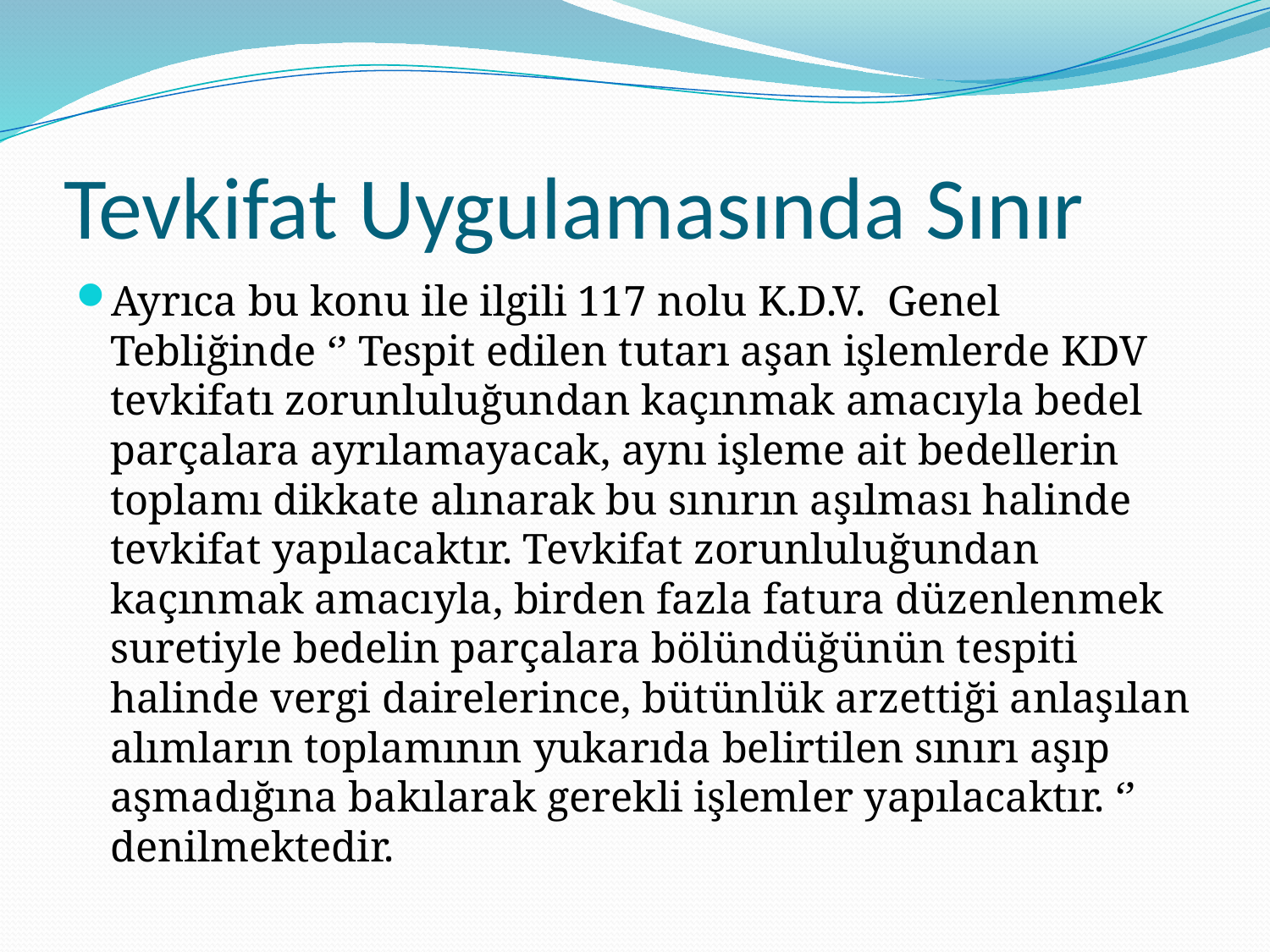

# Tevkifat Uygulamasında Sınır
Ayrıca bu konu ile ilgili 117 nolu K.D.V.  Genel Tebliğinde ‘’ Tespit edilen tutarı aşan işlemlerde KDV tevkifatı zorunluluğundan kaçınmak amacıyla bedel parçalara ayrılamayacak, aynı işleme ait bedellerin toplamı dikkate alınarak bu sınırın aşılması halinde tevkifat yapılacaktır. Tevkifat zorunluluğundan kaçınmak amacıyla, birden fazla fatura düzenlenmek suretiyle bedelin parçalara bölündüğünün tespiti halinde vergi dairelerince, bütünlük arzettiği anlaşılan alımların toplamının yukarıda belirtilen sınırı aşıp aşmadığına bakılarak gerekli işlemler yapılacaktır. ‘’ denilmektedir.